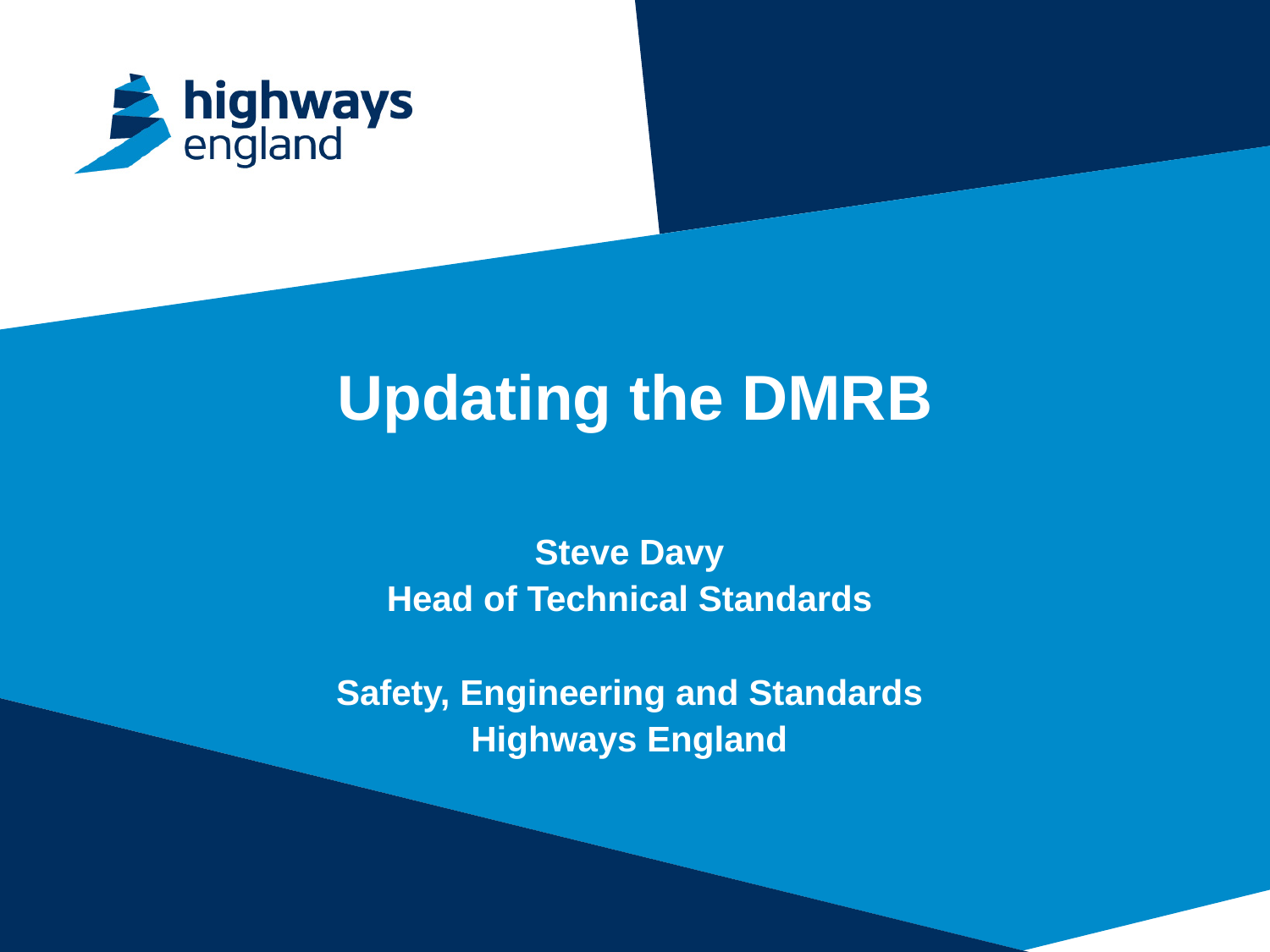

# Updating the DMRB
Steve Davy
Head of Technical Standards

Safety, Engineering and Standards
Highways England